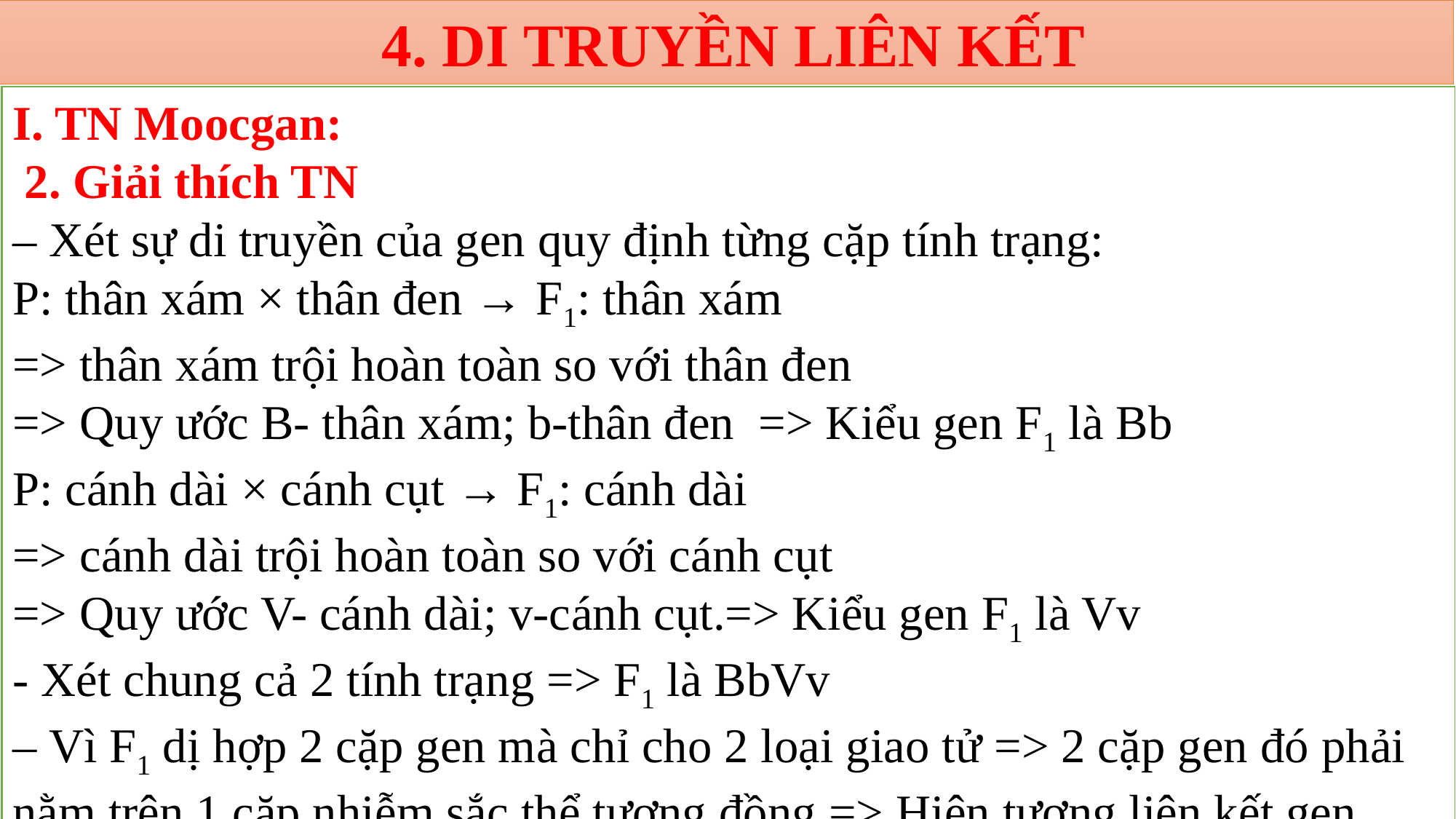

4. DI TRUYỀN LIÊN KẾT
I. TN Moocgan:
 2. Giải thích TN
– Xét sự di truyền của gen quy định từng cặp tính trạng:
P: thân xám × thân đen → F1: thân xám
=> thân xám trội hoàn toàn so với thân đen
=> Quy ước B- thân xám; b-thân đen  => Kiểu gen F1 là Bb
P: cánh dài × cánh cụt → F1: cánh dài
=> cánh dài trội hoàn toàn so với cánh cụt
=> Quy ước V- cánh dài; v-cánh cụt.=> Kiểu gen F1 là Vv
- Xét chung cả 2 tính trạng => F1 là BbVv
– Vì F1 dị hợp 2 cặp gen mà chỉ cho 2 loại giao tử => 2 cặp gen đó phải nằm trên 1 cặp nhiễm sắc thể tương đồng => Hiện tượng liên kết gen.